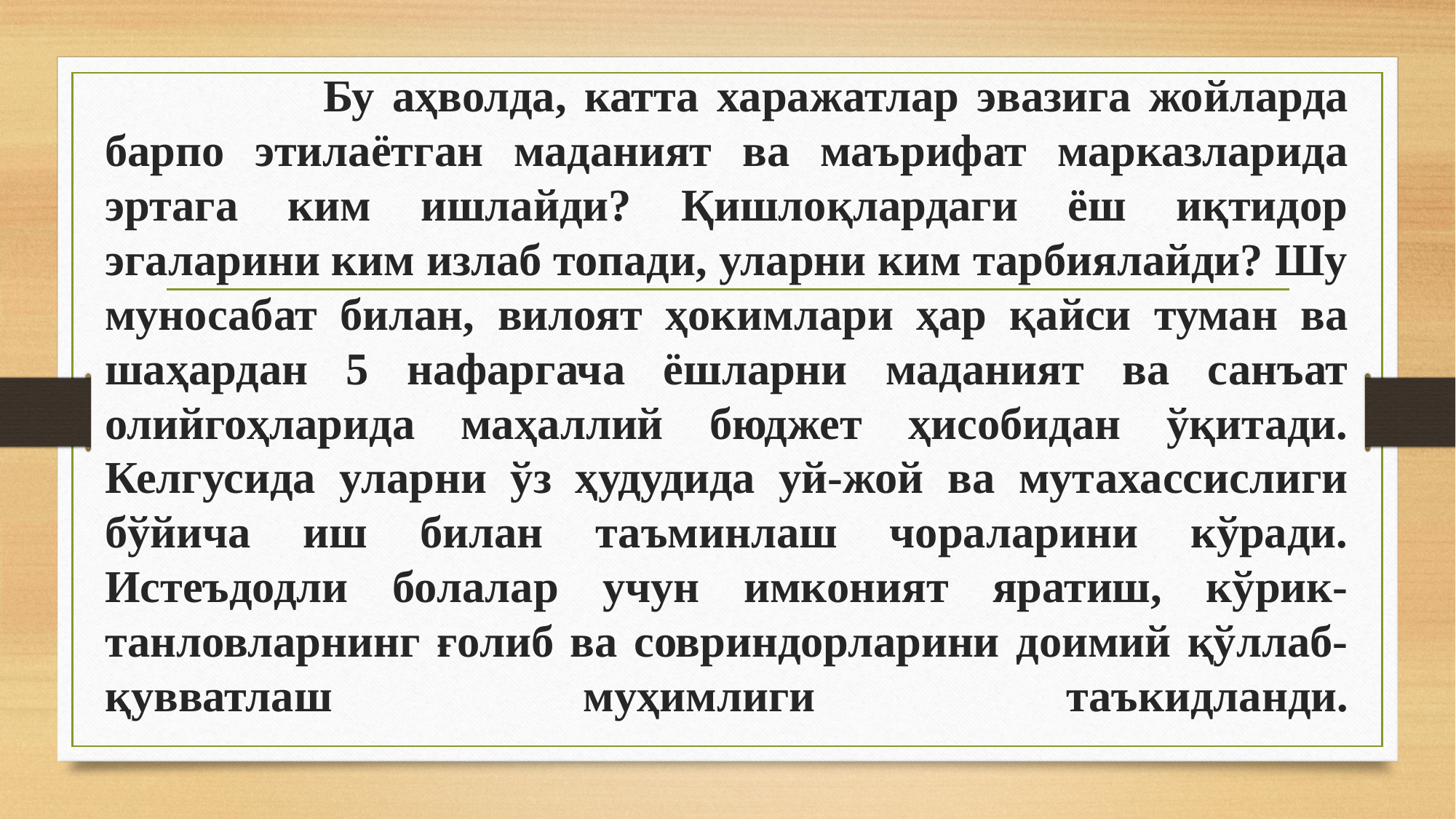

# Бу аҳволда, катта харажатлар эвазига жойларда барпо этилаётган маданият ва маърифат марказларида эртага ким ишлайди? Қишлоқлардаги ёш иқтидор эгаларини ким излаб топади, уларни ким тарбиялайди? Шу муносабат билан, вилоят ҳокимлари ҳар қайси туман ва шаҳардан 5 нафаргача ёшларни маданият ва санъат олийгоҳларида маҳаллий бюджет ҳисобидан ўқитади. Келгусида уларни ўз ҳудудида уй-жой ва мутахассислиги бўйича иш билан таъминлаш чораларини кўради. Истеъдодли болалар учун имконият яратиш, кўрик-танловларнинг ғолиб ва совриндорларини доимий қўллаб-қувватлаш муҳимлиги таъкидланди.